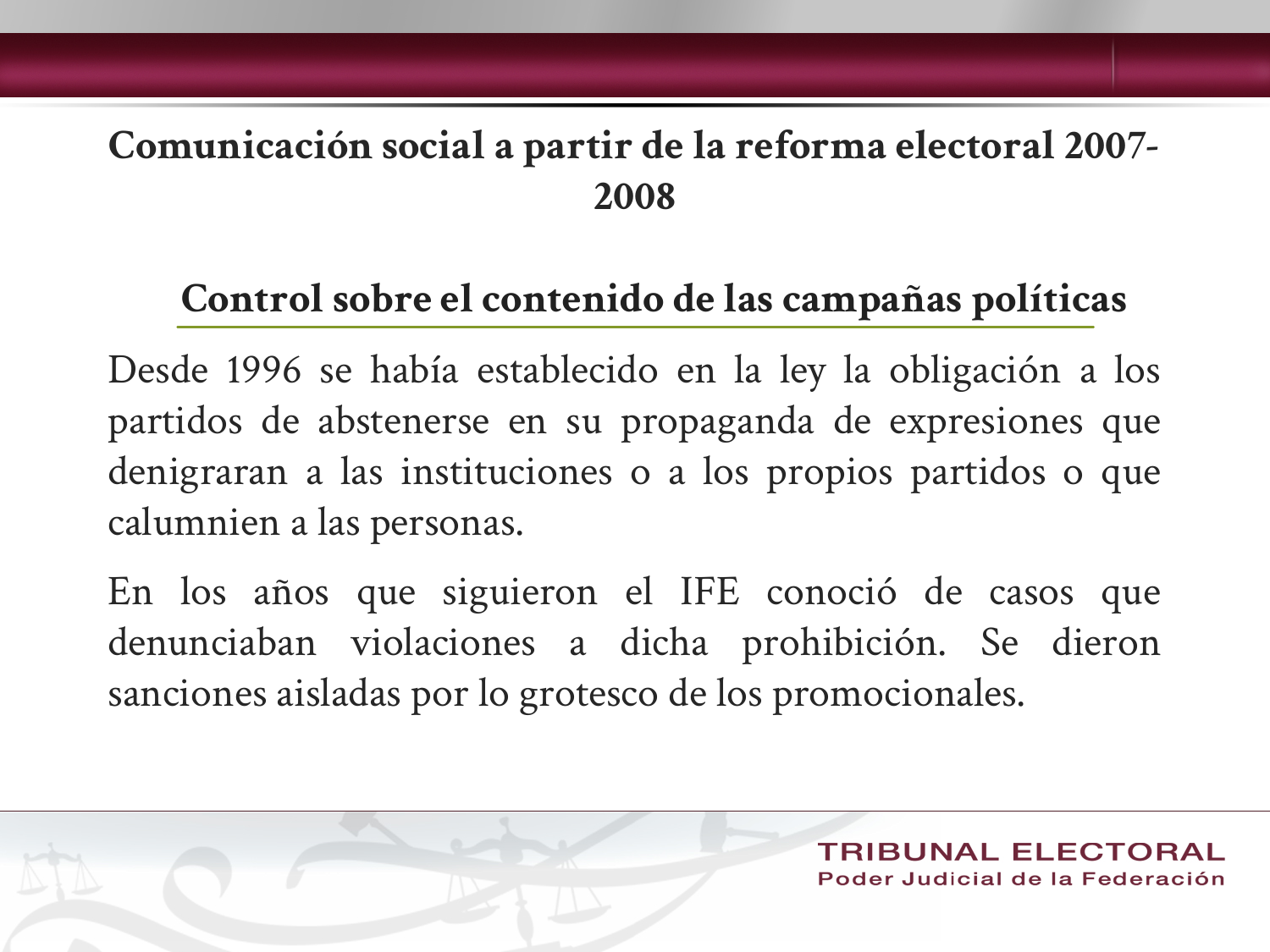

# Comunicación social a partir de la reforma electoral 2007-2008
	Control sobre el contenido de las campañas políticas
Desde 1996 se había establecido en la ley la obligación a los partidos de abstenerse en su propaganda de expresiones que denigraran a las instituciones o a los propios partidos o que calumnien a las personas.
En los años que siguieron el IFE conoció de casos que denunciaban violaciones a dicha prohibición. Se dieron sanciones aisladas por lo grotesco de los promocionales.